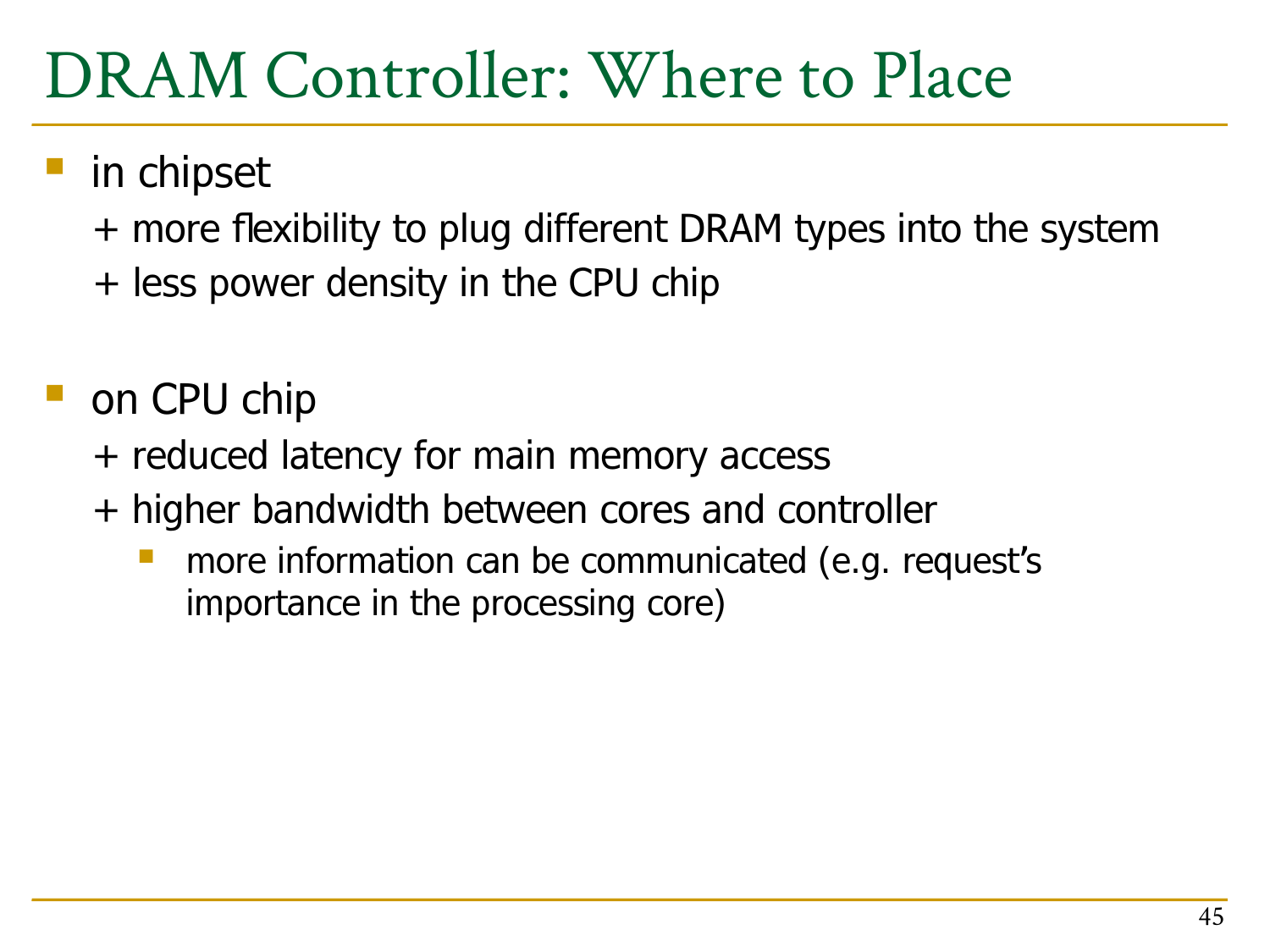

# DRAM Controller: Where to Place
in chipset
+ more flexibility to plug different DRAM types into the system
    + less power density in the CPU chip

on CPU chip
+ reduced latency for main memory access
+ higher bandwidth between cores and controller
more information can be communicated (e.g. request’s importance in the processing core)

45